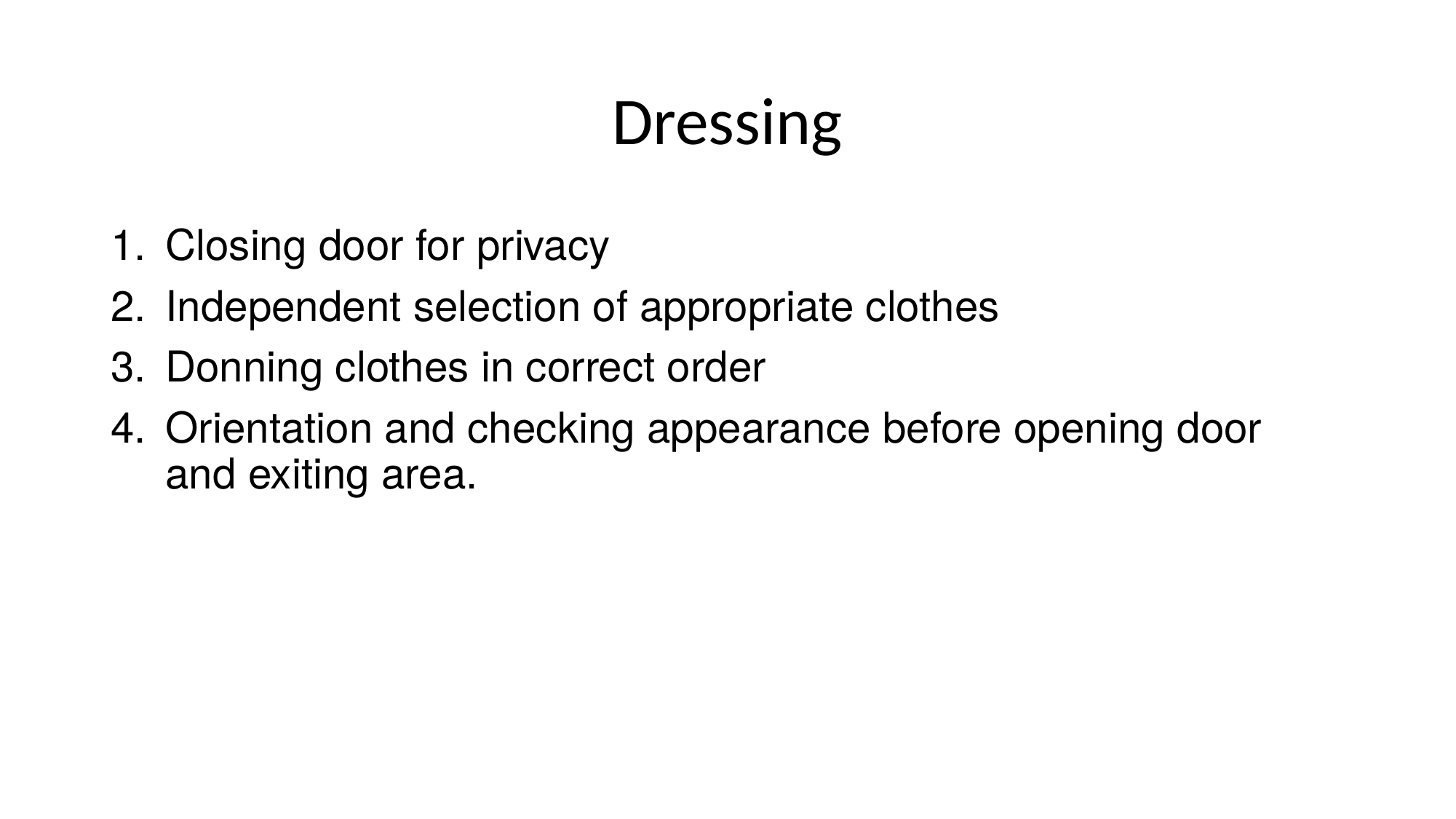

# Dressing
Closing door for privacy
Independent selection of appropriate clothes
Donning clothes in correct order
Orientation and checking appearance before opening door and exiting area.